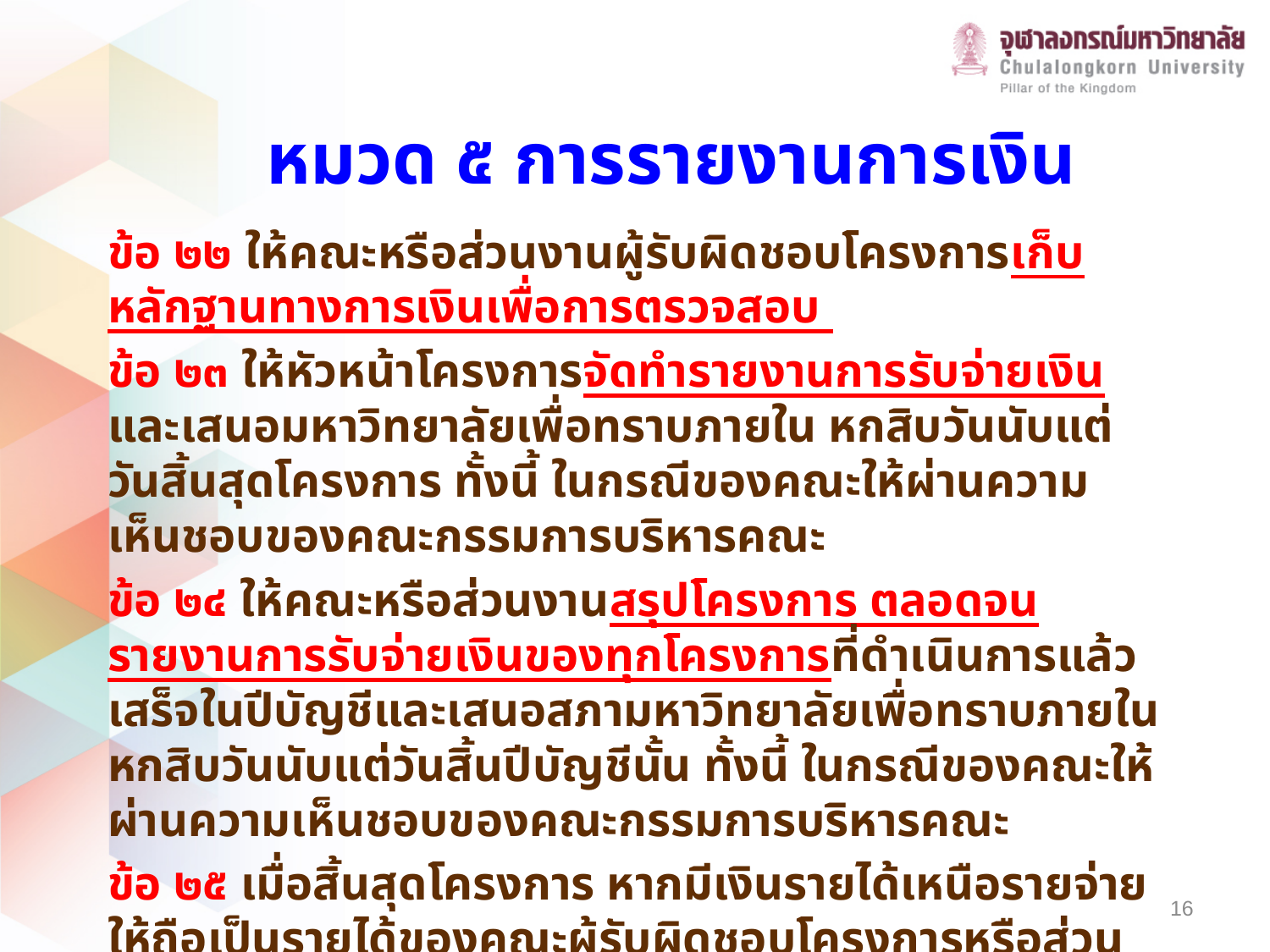

# หมวด ๕ การรายงานการเงิน
ข้อ ๒๒ ให้คณะหรือส่วนงานผู้รับผิดชอบโครงการเก็บหลักฐานทางการเงินเพื่อการตรวจสอบ
ข้อ ๒๓ ให้หัวหน้าโครงการจัดทำรายงานการรับจ่ายเงินและเสนอมหาวิทยาลัยเพื่อทราบภายใน หกสิบวันนับแต่วันสิ้นสุดโครงการ ทั้งนี้ ในกรณีของคณะให้ผ่านความเห็นชอบของคณะกรรมการบริหารคณะ
ข้อ ๒๔ ให้คณะหรือส่วนงานสรุปโครงการ ตลอดจนรายงานการรับจ่ายเงินของทุกโครงการที่ดำเนินการแล้วเสร็จในปีบัญชีและเสนอสภามหาวิทยาลัยเพื่อทราบภายในหกสิบวันนับแต่วันสิ้นปีบัญชีนั้น ทั้งนี้ ในกรณีของคณะให้ผ่านความเห็นชอบของคณะกรรมการบริหารคณะ
ข้อ ๒๕ เมื่อสิ้นสุดโครงการ หากมีเงินรายได้เหนือรายจ่ายให้ถือเป็นรายได้ของคณะผู้รับผิดชอบโครงการหรือส่วนงานแล้วแต่กรณี หรือตามที่กำหนดไว้ในประกาศโครงการ
16